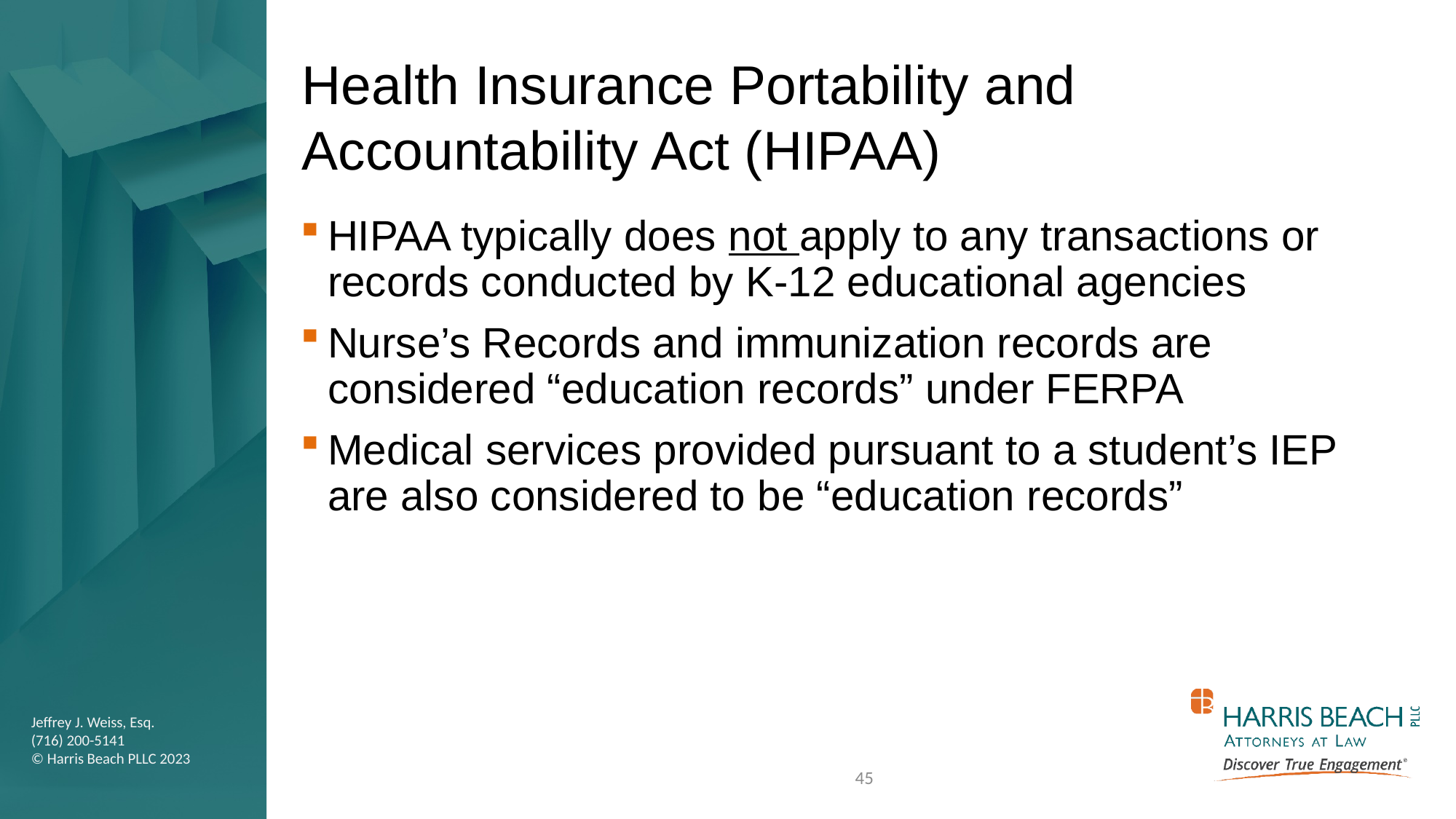

# Health Insurance Portability and Accountability Act (HIPAA)
HIPAA typically does not apply to any transactions or records conducted by K-12 educational agencies
Nurse’s Records and immunization records are considered “education records” under FERPA
Medical services provided pursuant to a student’s IEP are also considered to be “education records”

45